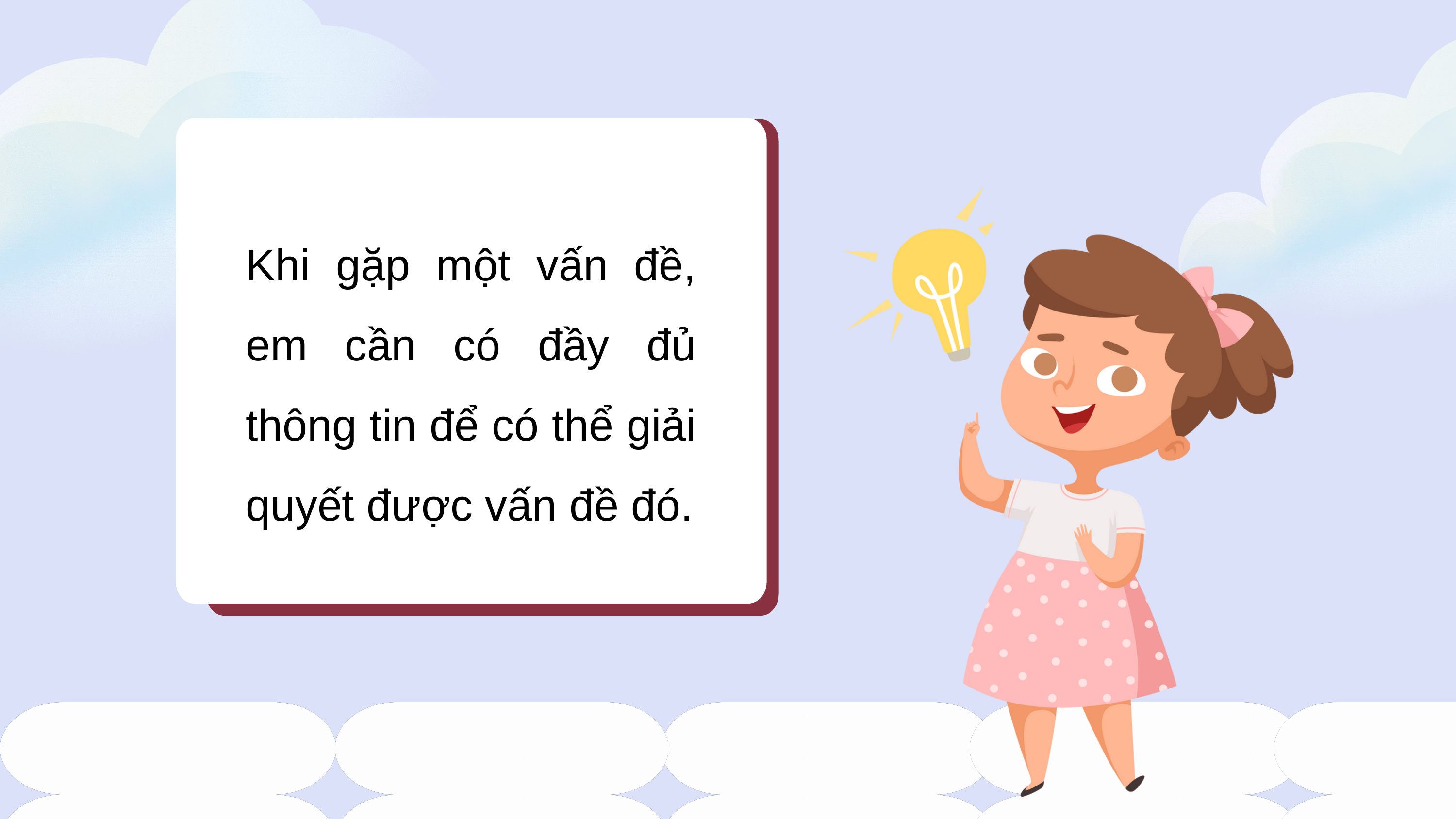

Khi gặp một vấn đề, em cần có đầy đủ thông tin để có thể giải quyết được vấn đề đó.